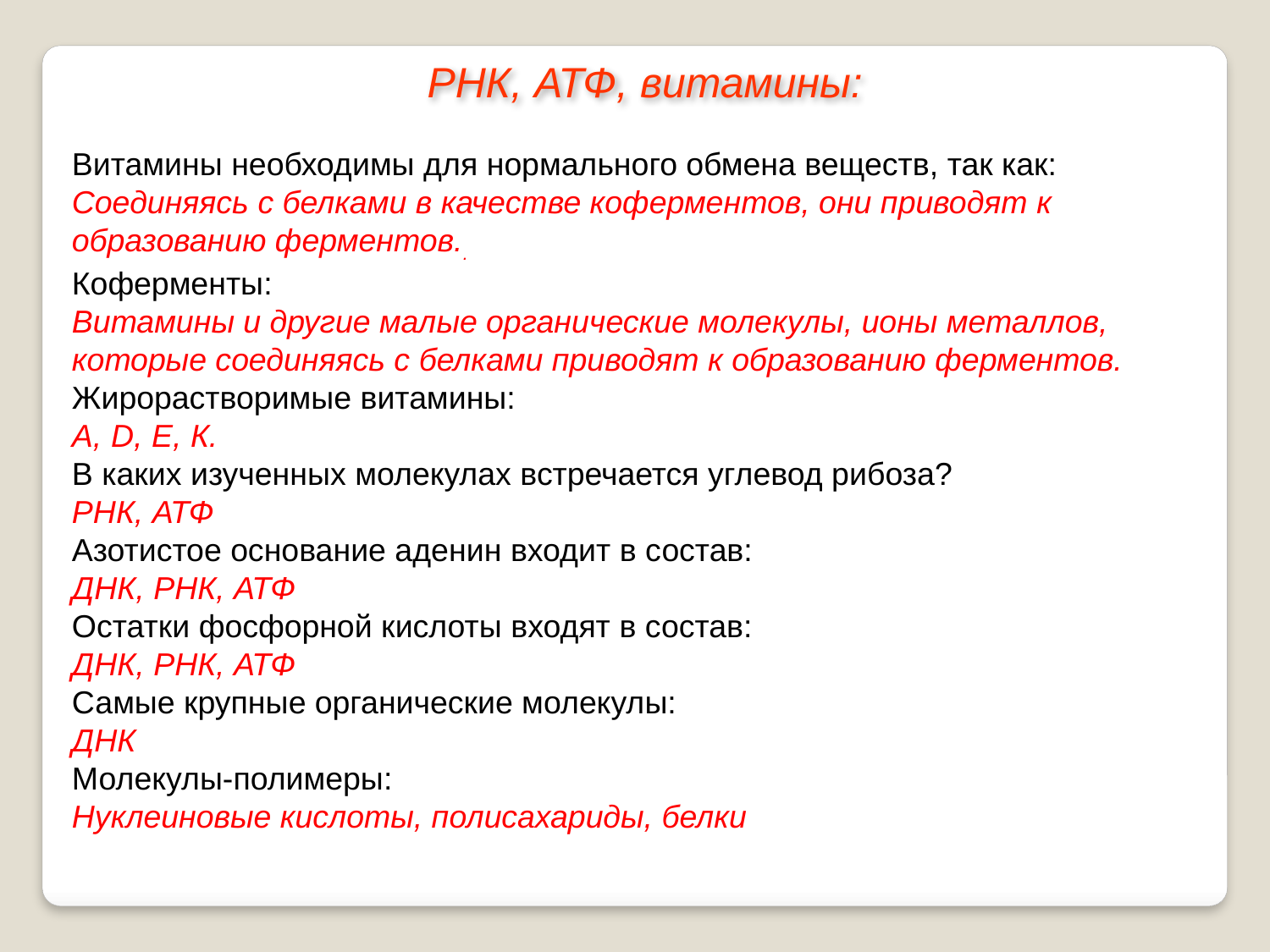

РНК, АТФ, витамины:
Витамины необходимы для нормального обмена веществ, так как:
Соединяясь с белками в качестве коферментов, они приводят к образованию ферментов..
Коферменты:
Витамины и другие малые органические молекулы, ионы металлов, которые соединяясь с белками приводят к образованию ферментов.
Жирорастворимые витамины:
А, D, Е, К.
В каких изученных молекулах встречается углевод рибоза?
РНК, АТФ
Азотистое основание аденин входит в состав:
ДНК, РНК, АТФ
Остатки фосфорной кислоты входят в состав:
ДНК, РНК, АТФ
Самые крупные органические молекулы:
ДНК
Молекулы-полимеры:
Нуклеиновые кислоты, полисахариды, белки